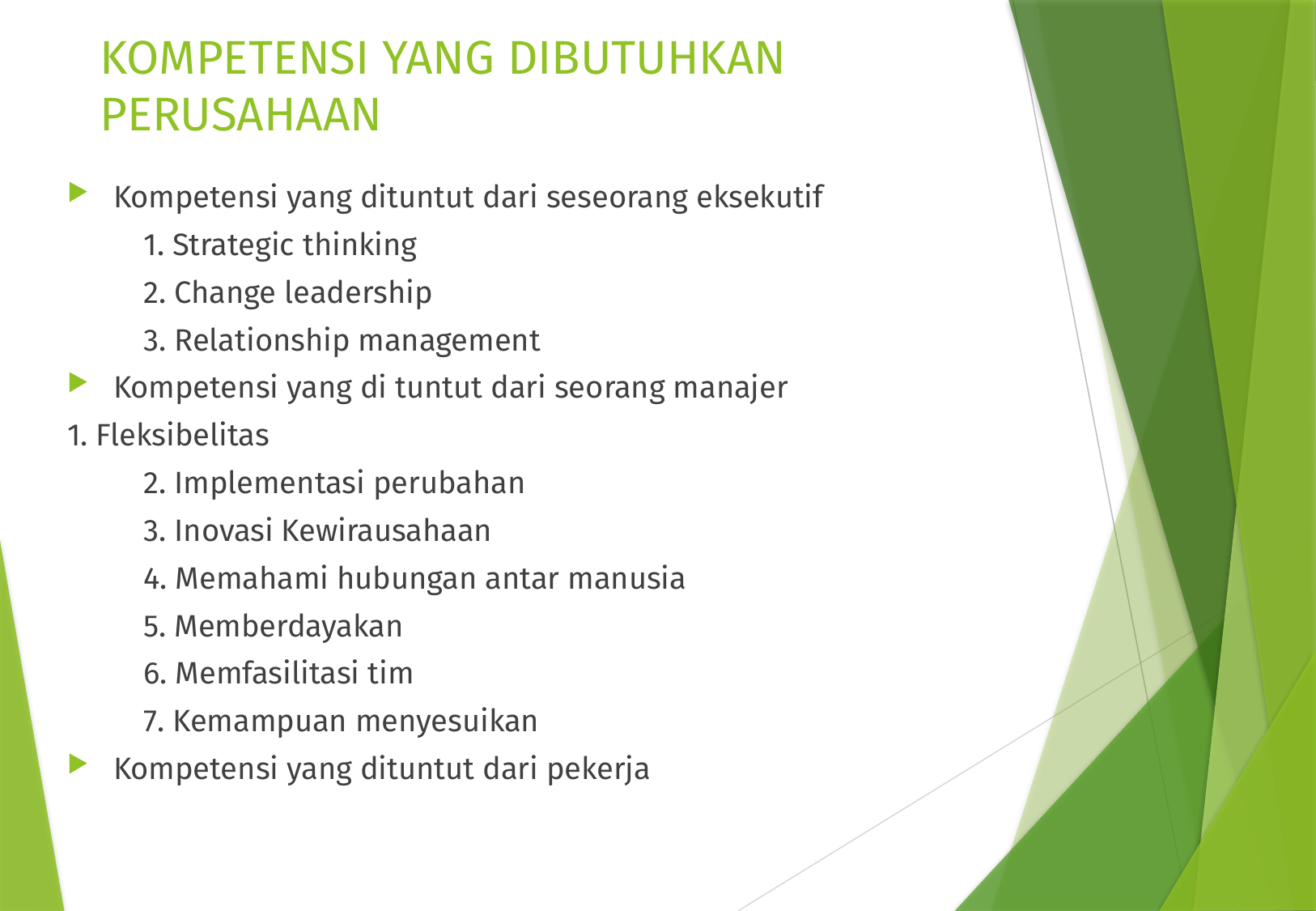

# KOMPETENSI YANG DIBUTUHKAN PERUSAHAAN
Kompetensi yang dituntut dari seseorang eksekutif
	1. Strategic thinking
	2. Change leadership
	3. Relationship management
Kompetensi yang di tuntut dari seorang manajer
1. Fleksibelitas
	2. Implementasi perubahan
	3. Inovasi Kewirausahaan
	4. Memahami hubungan antar manusia
	5. Memberdayakan
	6. Memfasilitasi tim
	7. Kemampuan menyesuikan
Kompetensi yang dituntut dari pekerja